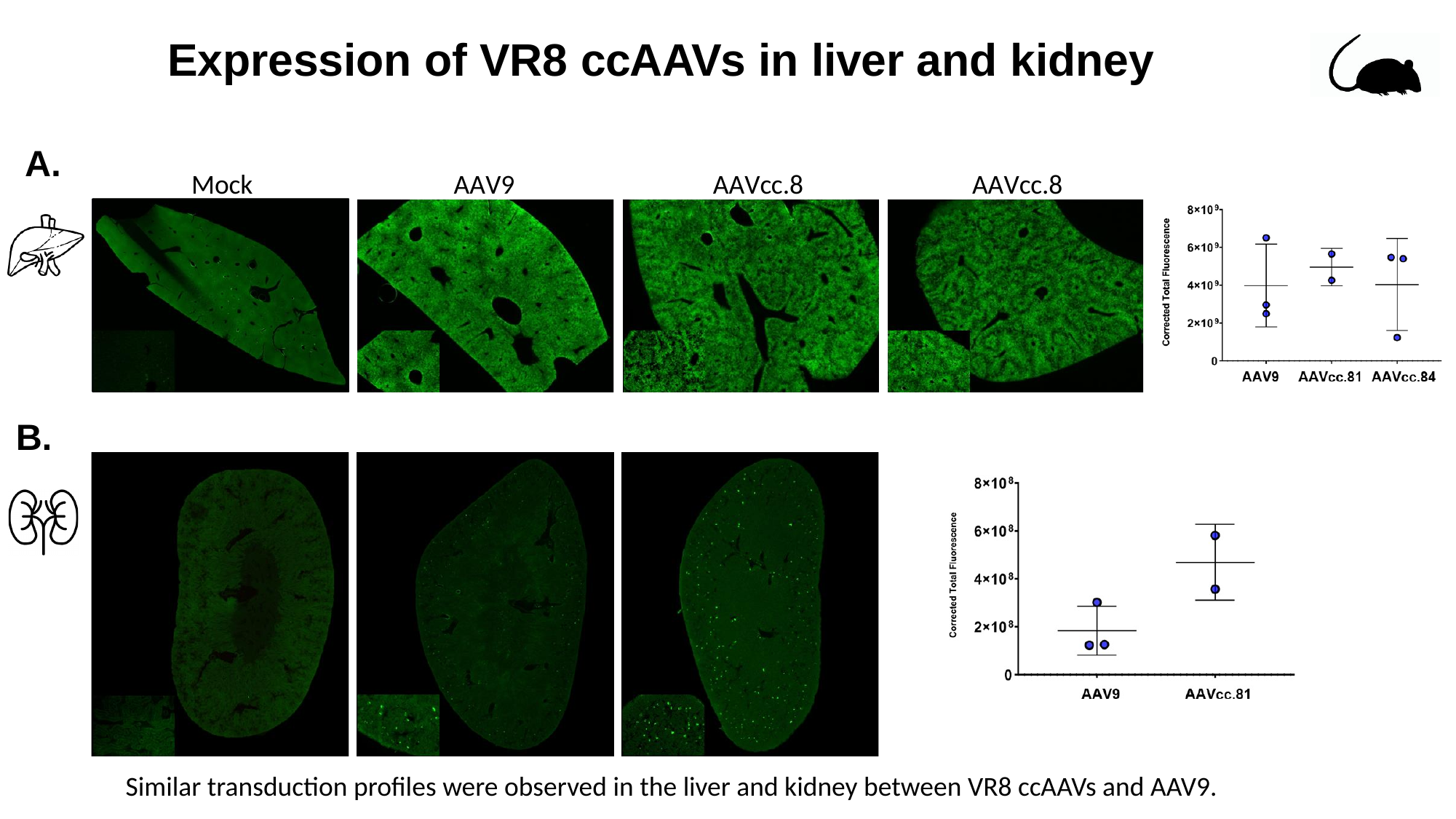

# Expression of VR8 ccAAVs in liver and kidney

A.
Mock
AAV9
AAVcc.81
AAVcc.84

B.

Similar transduction profiles were observed in the liver and kidney between VR8 ccAAVs and AAV9.